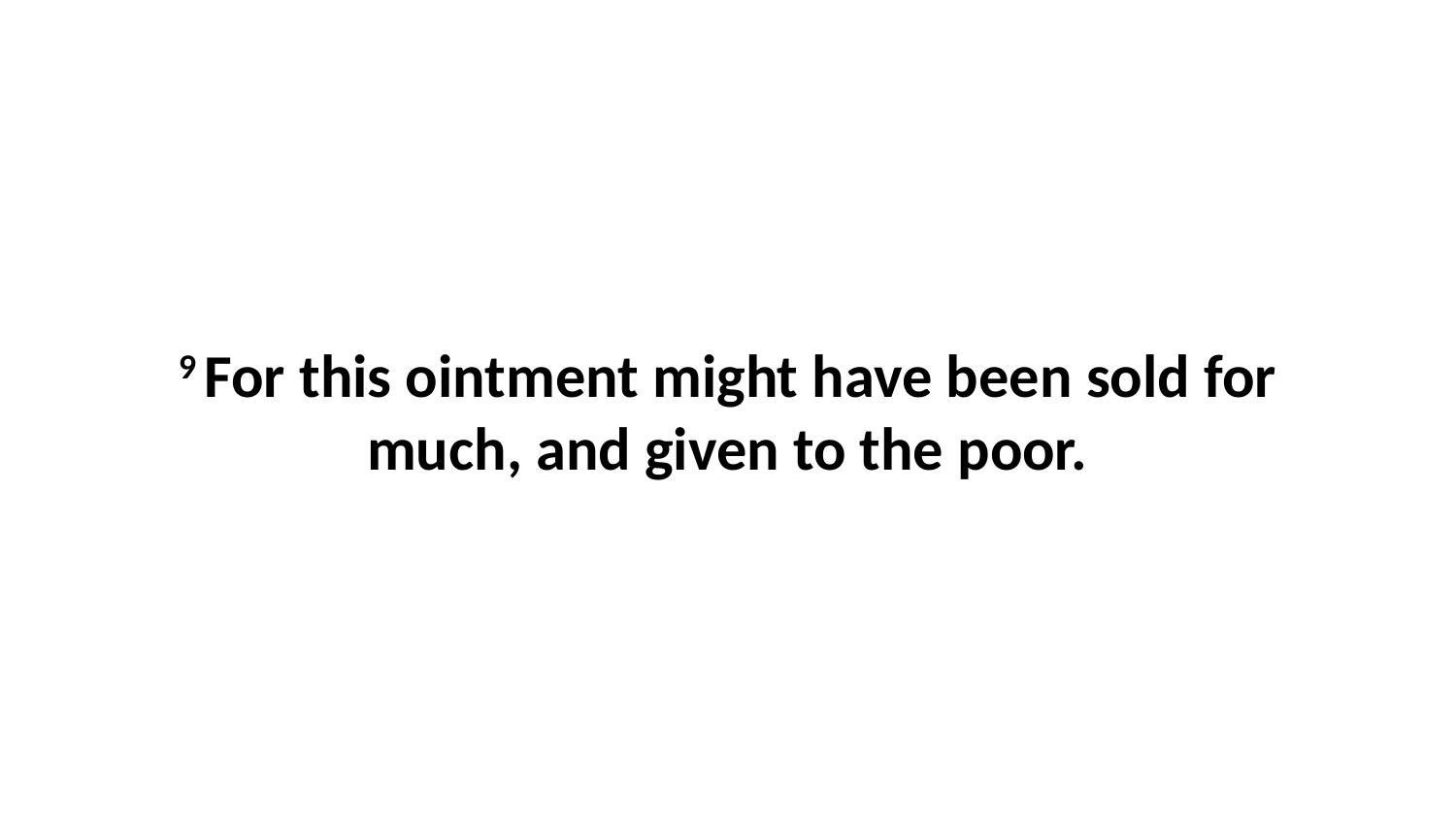

9 For this ointment might have been sold for much, and given to the poor.